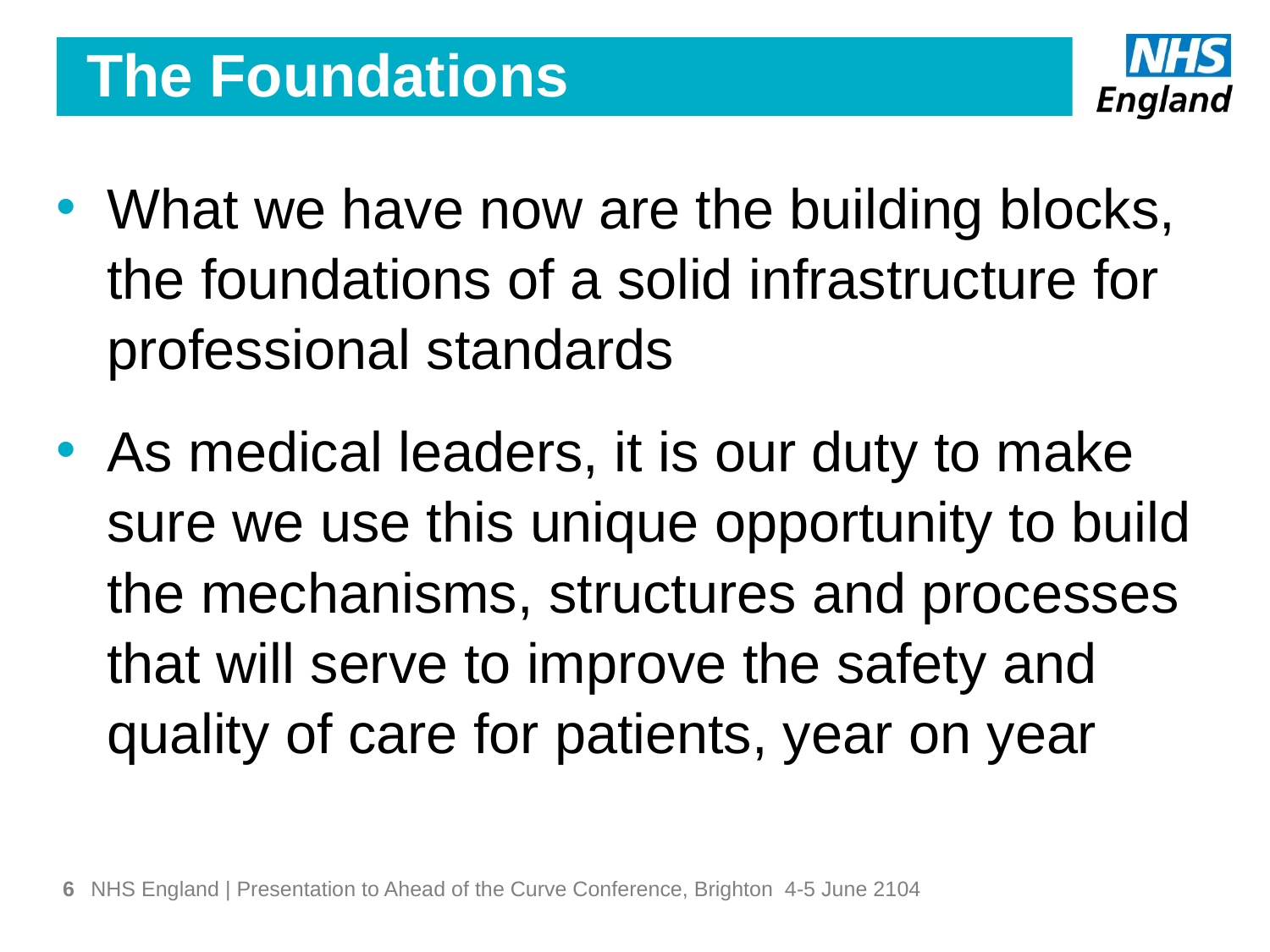

# The Foundations
What we have now are the building blocks, the foundations of a solid infrastructure for professional standards
As medical leaders, it is our duty to make sure we use this unique opportunity to build the mechanisms, structures and processes that will serve to improve the safety and quality of care for patients, year on year
6
NHS England | Presentation to Ahead of the Curve Conference, Brighton  4-5 June 2104